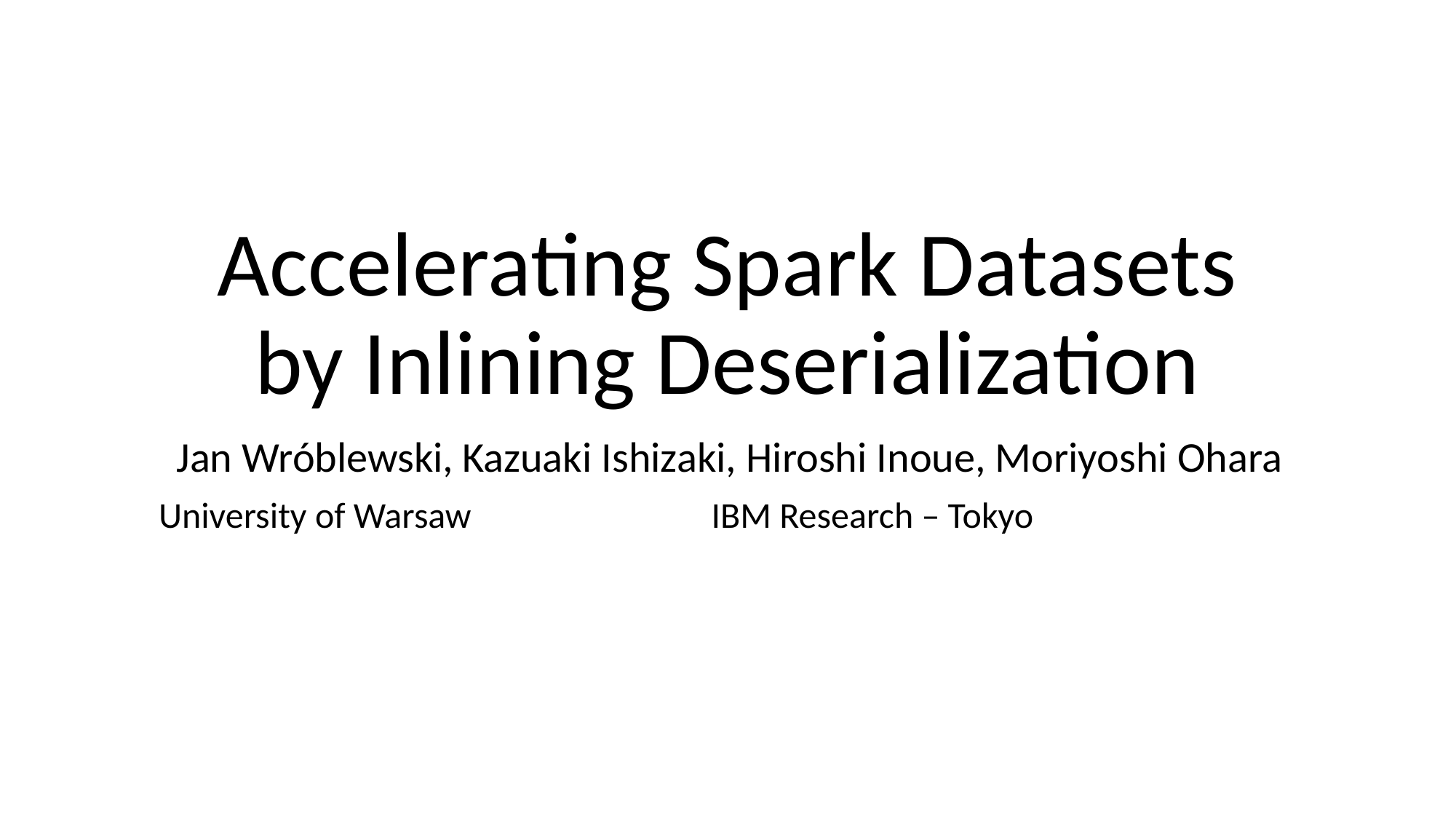

# Accelerating Spark Datasets by Inlining Deserialization
Jan Wróblewski,
University of Warsaw
Kazuaki Ishizaki, Hiroshi Inoue, Moriyoshi Ohara
IBM Research – Tokyo